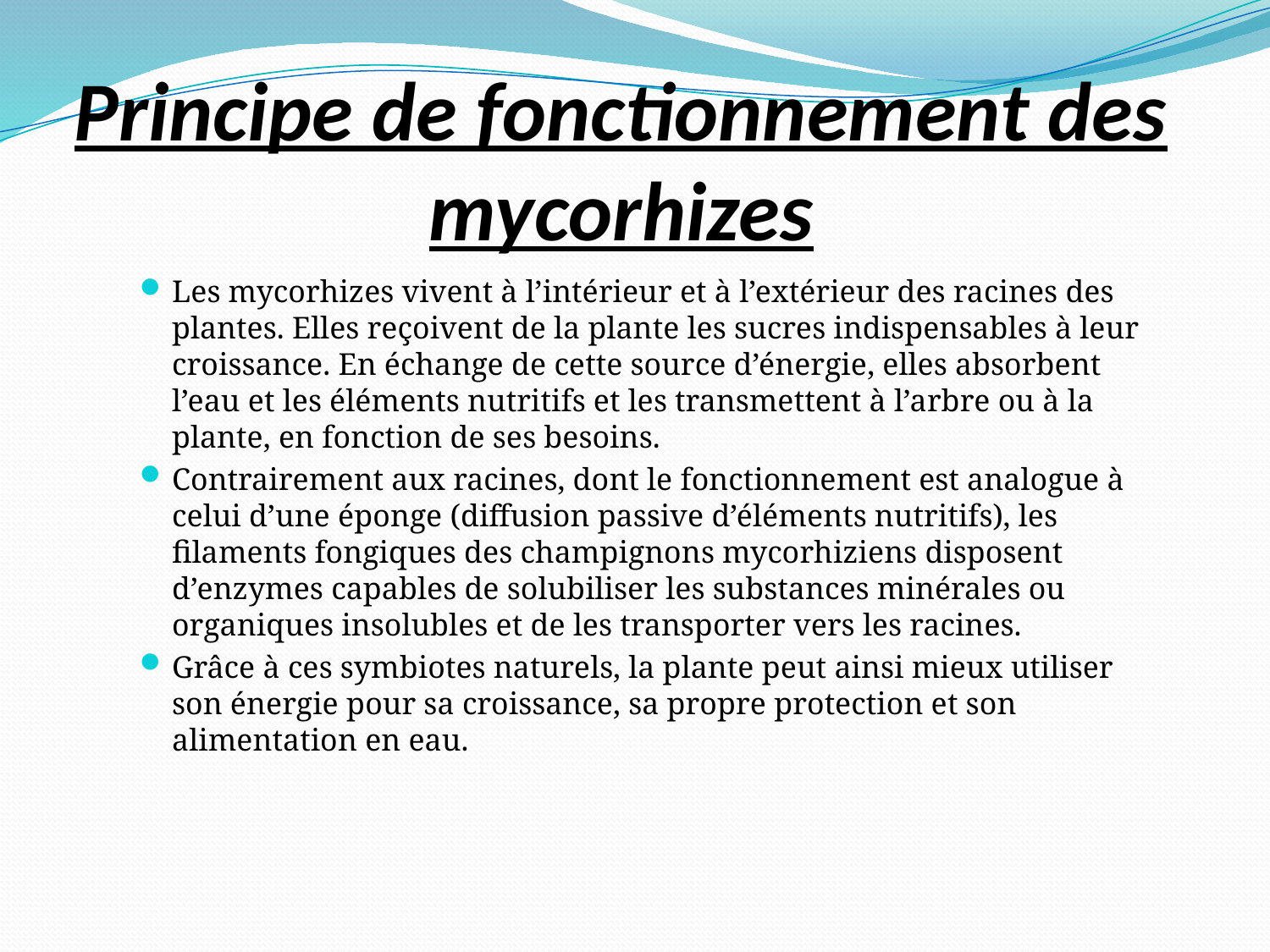

# Principe de fonctionnement des mycorhizes

Les mycorhizes vivent à l’intérieur et à l’extérieur des racines des plantes. Elles reçoivent de la plante les sucres indispensables à leur croissance. En échange de cette source d’énergie, elles absorbent l’eau et les éléments nutritifs et les transmettent à l’arbre ou à la plante, en fonction de ses besoins.
Contrairement aux racines, dont le fonctionnement est analogue à celui d’une éponge (diffusion passive d’éléments nutritifs), les filaments fongiques des champignons mycorhiziens disposent d’enzymes capables de solubiliser les substances minérales ou organiques insolubles et de les transporter vers les racines.
Grâce à ces symbiotes naturels, la plante peut ainsi mieux utiliser son énergie pour sa croissance, sa propre protection et son alimentation en eau.